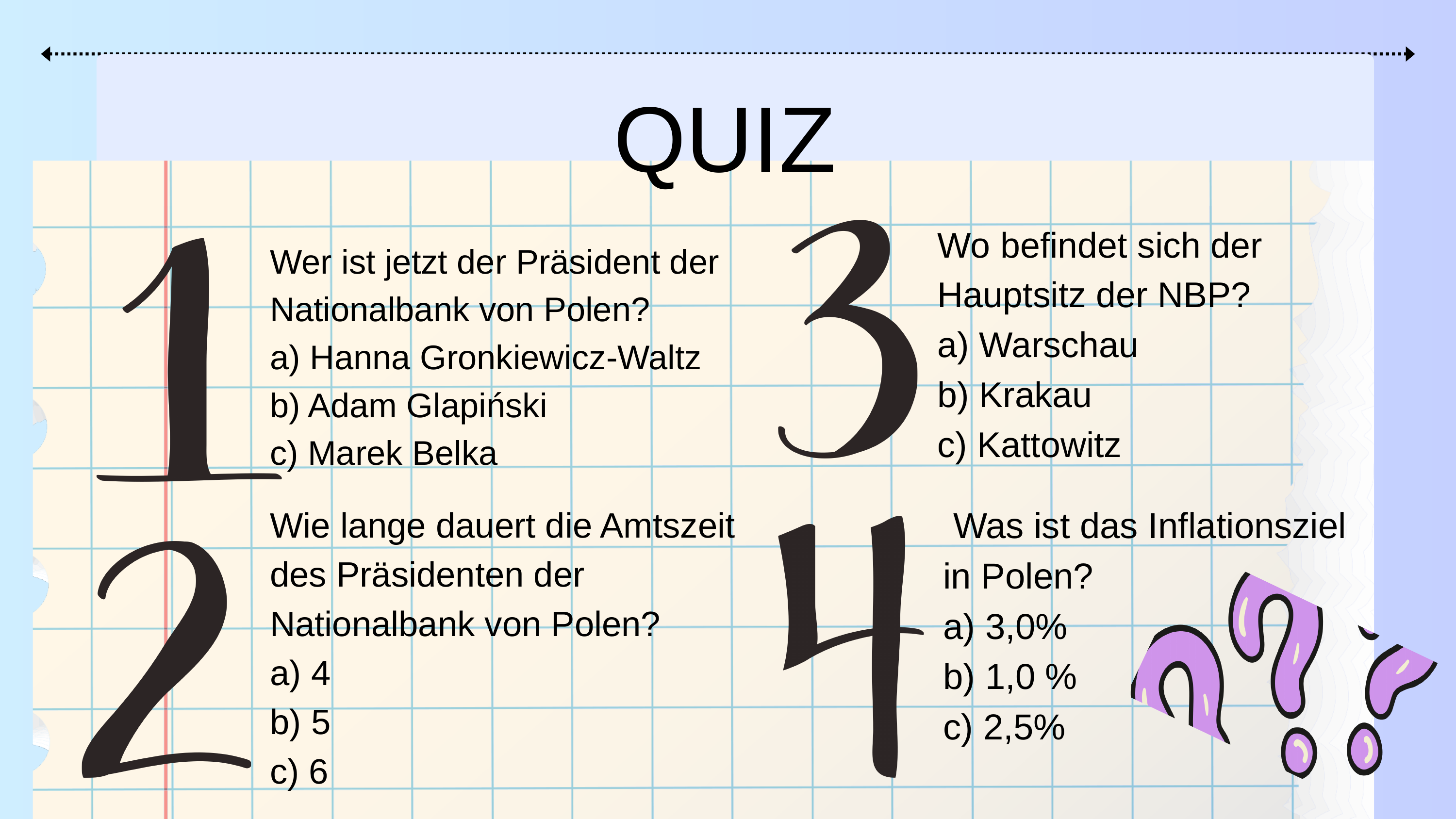

QUIZ

Wo befindet sich der Hauptsitz der NBP?
a) Warschau
b) Krakau
c) Kattowitz

Wer ist jetzt der Präsident der Nationalbank von Polen?
a) Hanna Gronkiewicz-Waltz
b) Adam Glapiński
c) Marek Belka

 Was ist das Inflationsziel in Polen?
a) 3,0%
b) 1,0 %
c) 2,5%

Wie lange dauert die Amtszeit des Präsidenten der Nationalbank von Polen?
a) 4
b) 5
c) 6